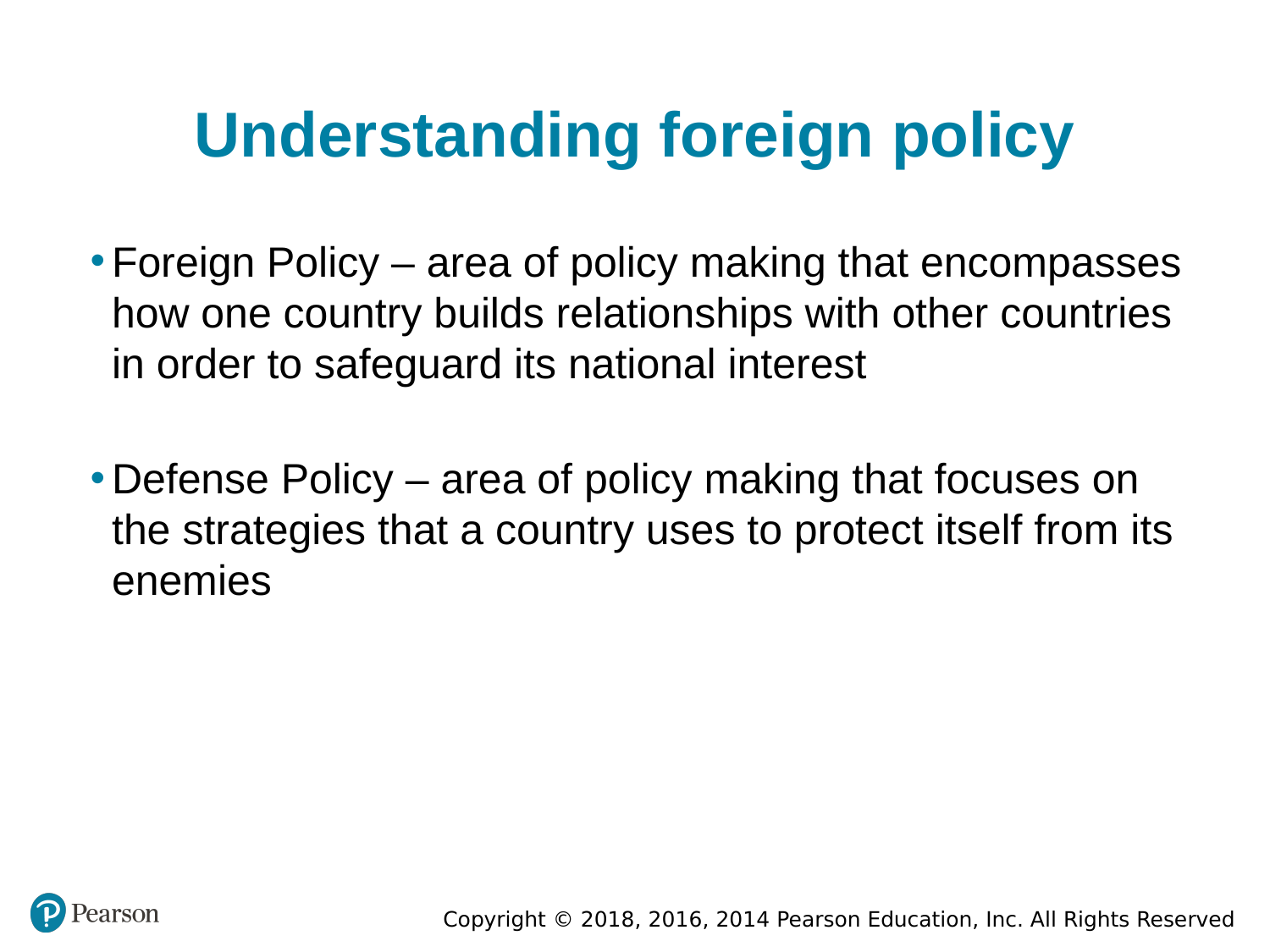

# Understanding foreign policy
Foreign Policy – area of policy making that encompasses how one country builds relationships with other countries in order to safeguard its national interest
Defense Policy – area of policy making that focuses on the strategies that a country uses to protect itself from its enemies